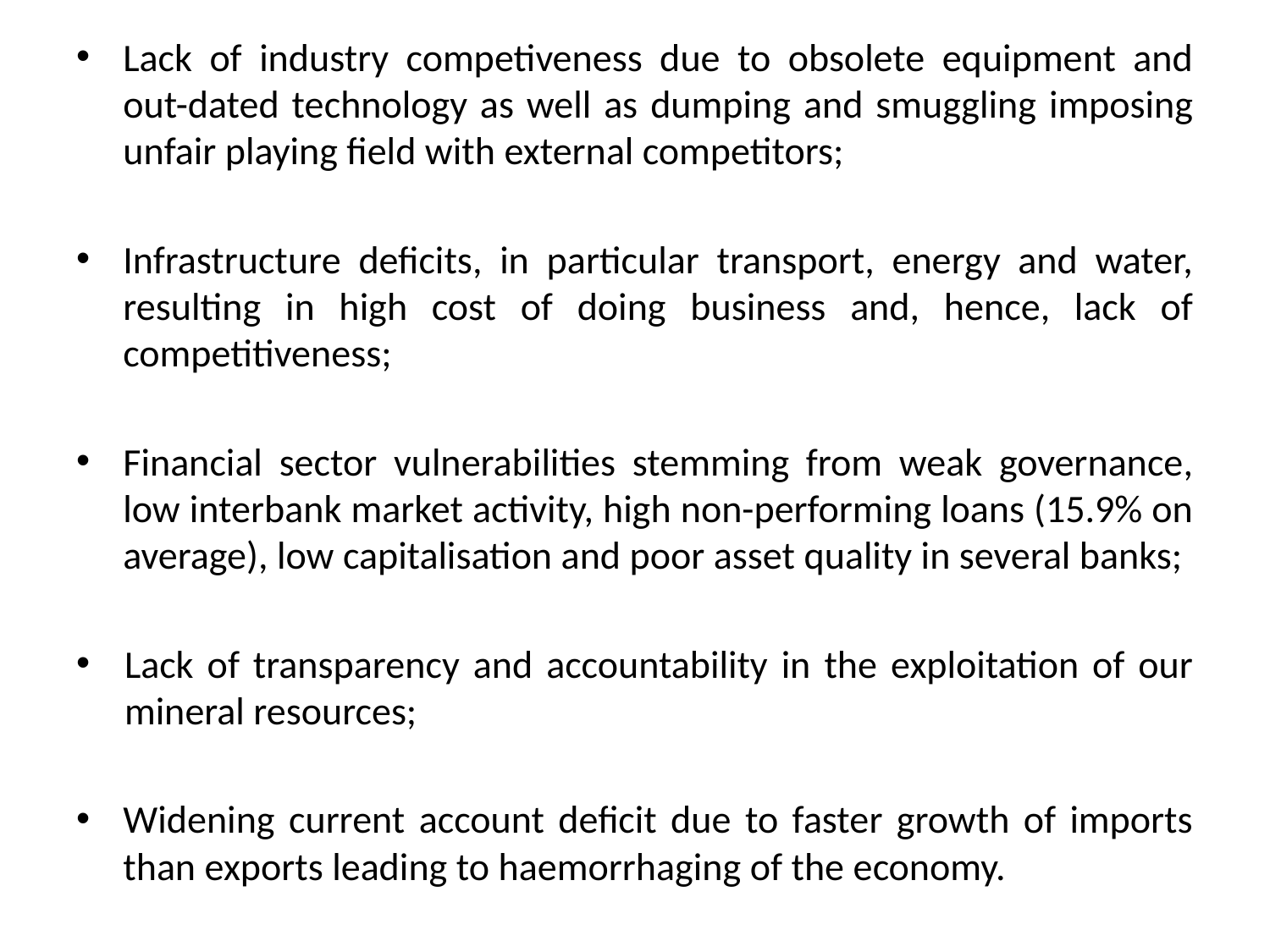

Lack of industry competiveness due to obsolete equipment and out-dated technology as well as dumping and smuggling imposing unfair playing field with external competitors;

Infrastructure deficits, in particular transport, energy and water, resulting in high cost of doing business and, hence, lack of competitiveness;

Financial sector vulnerabilities stemming from weak governance, low interbank market activity, high non-performing loans (15.9% on average), low capitalisation and poor asset quality in several banks;

Lack of transparency and accountability in the exploitation of our mineral resources;

Widening current account deficit due to faster growth of imports than exports leading to haemorrhaging of the economy.